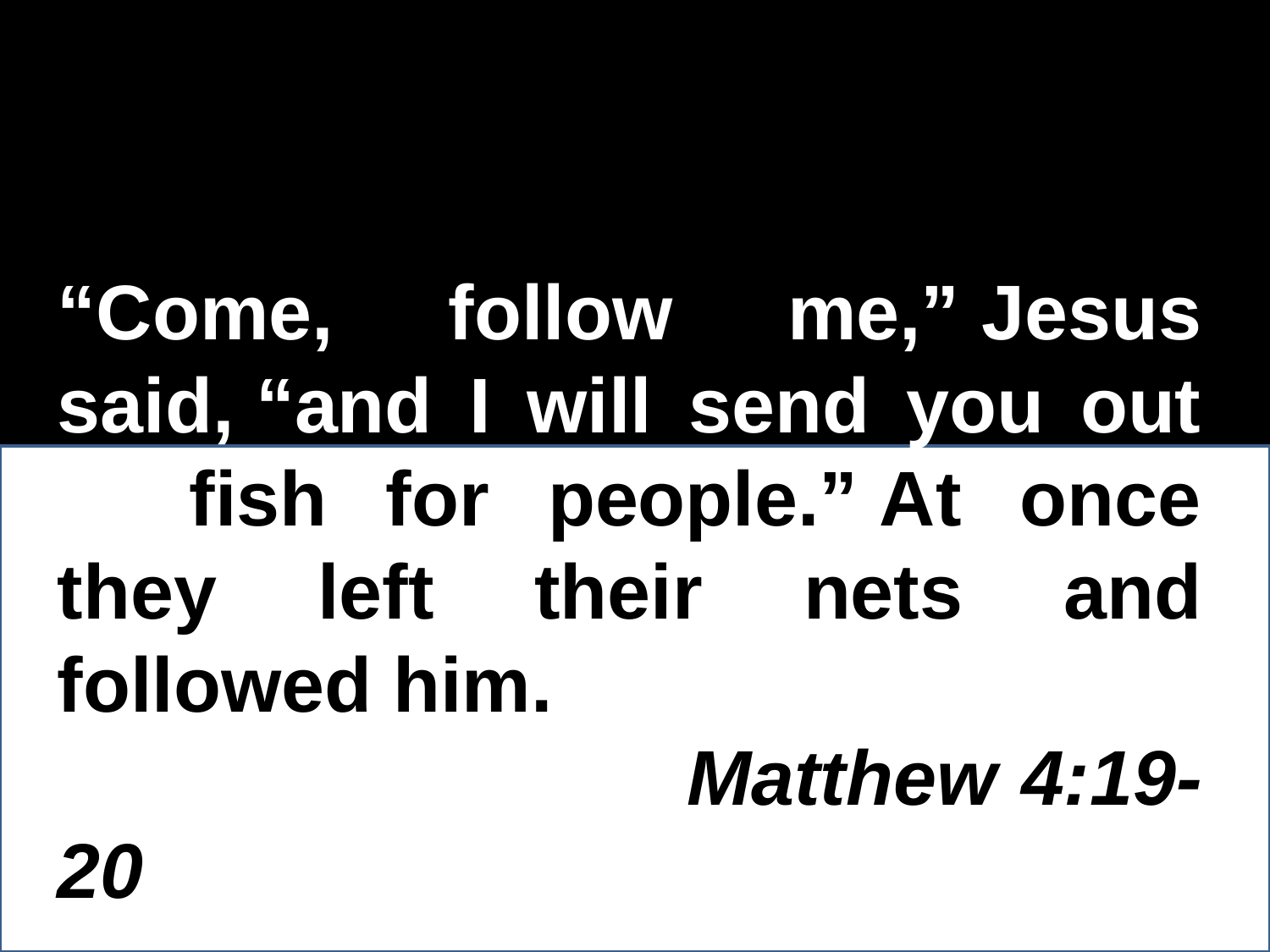

“Come, follow me,” Jesus said, “and I will send you out to fish for people.” At once they left their nets and followed him.
				     Matthew 4:19-20